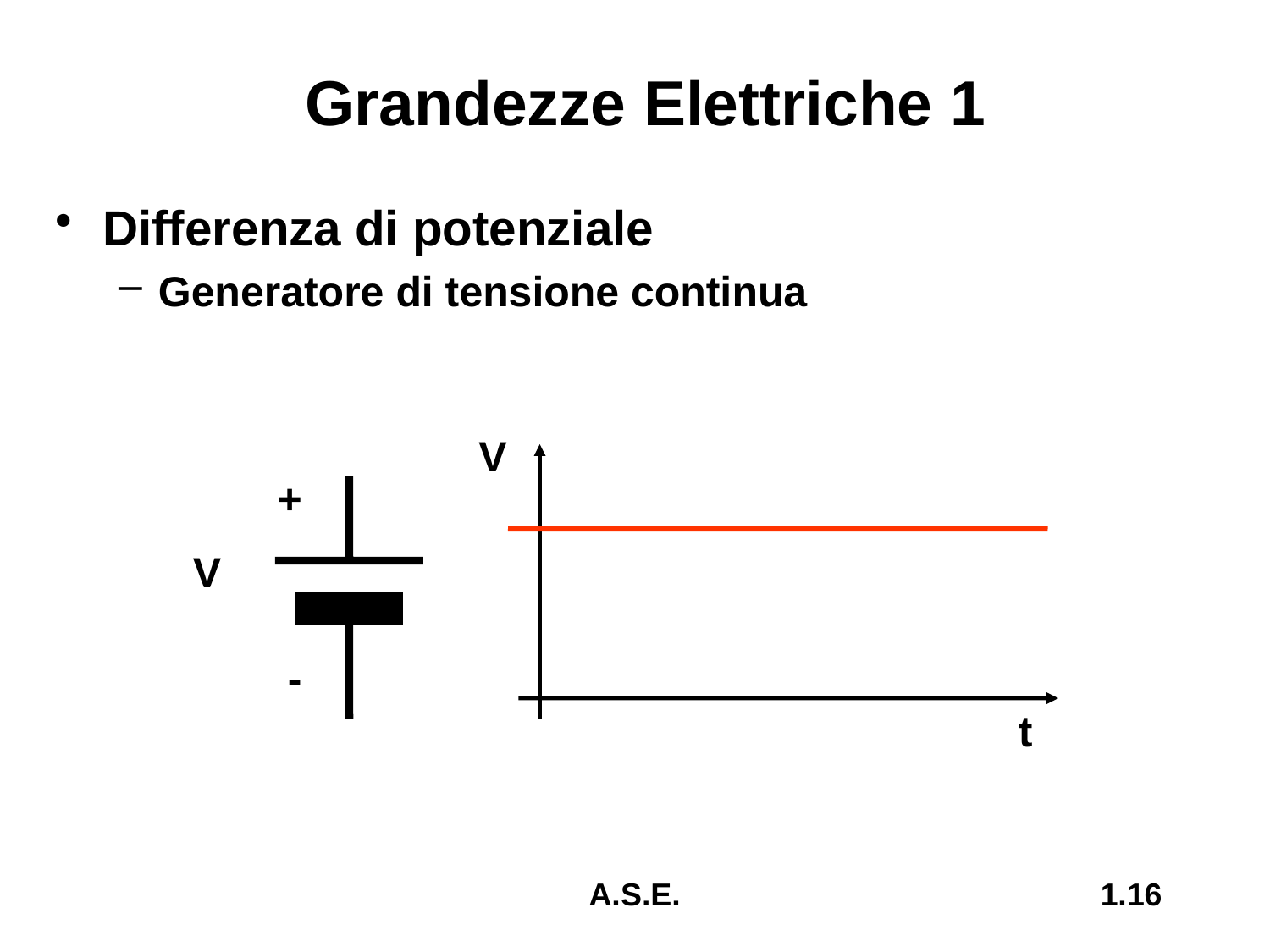

# Grandezze Elettriche 1
Differenza di potenziale
Generatore di tensione continua
V

+

V

-

t
A.S.E.
1.16